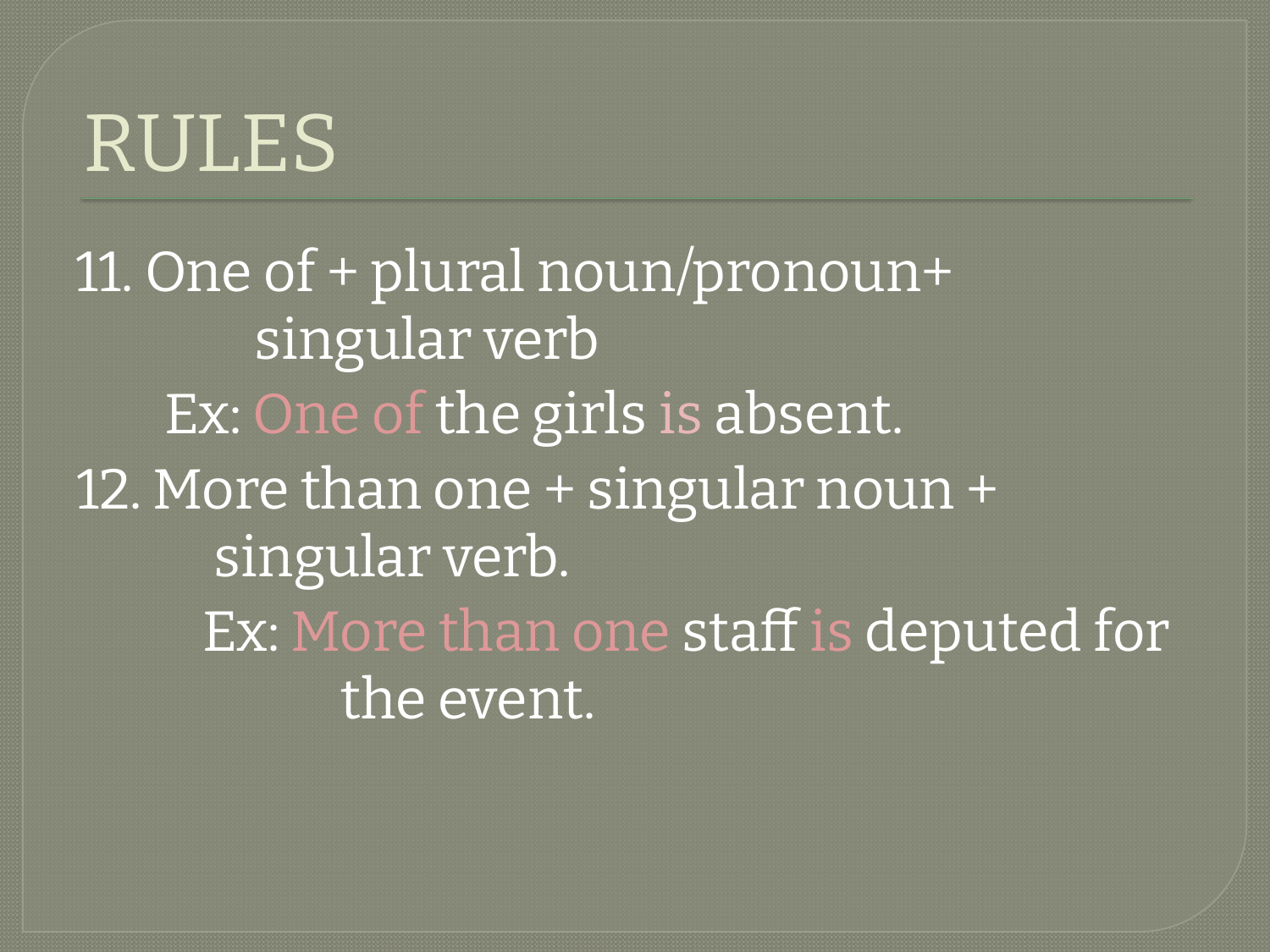

# RULES
11. One of + plural noun/pronoun+			 singular verb
	Ex: One of the girls is absent.
12. More than one + singular noun +		 singular verb.
	Ex: More than one staff is deputed for		 the event.